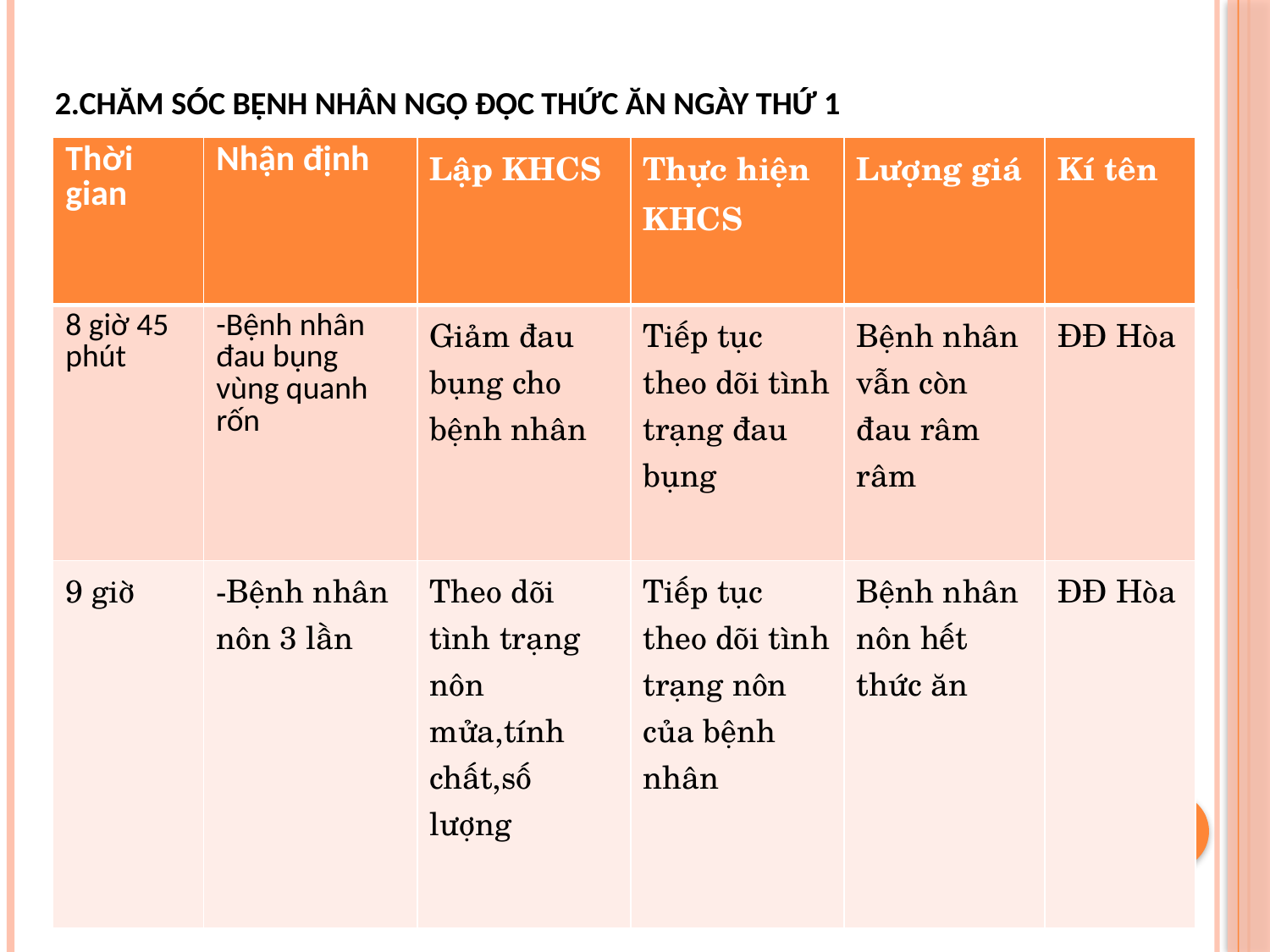

# 2.chăm sóc bệnh nhân ngộ độc thức ăn ngày thứ 1
| Thời gian | Nhận định | Lập KHCS | Thực hiện KHCS | Lượng giá | Kí tên |
| --- | --- | --- | --- | --- | --- |
| 8 giờ 45 phút | -Bệnh nhân đau bụng vùng quanh rốn | Giảm đau bụng cho bệnh nhân | Tiếp tục theo dõi tình trạng đau bụng | Bệnh nhân vẫn còn đau râm râm | ĐĐ Hòa |
| 9 giờ | -Bệnh nhân nôn 3 lần | Theo dõi tình trạng nôn mửa,tính chất,số lượng | Tiếp tục theo dõi tình trạng nôn của bệnh nhân | Bệnh nhân nôn hết thức ăn | ĐĐ Hòa |